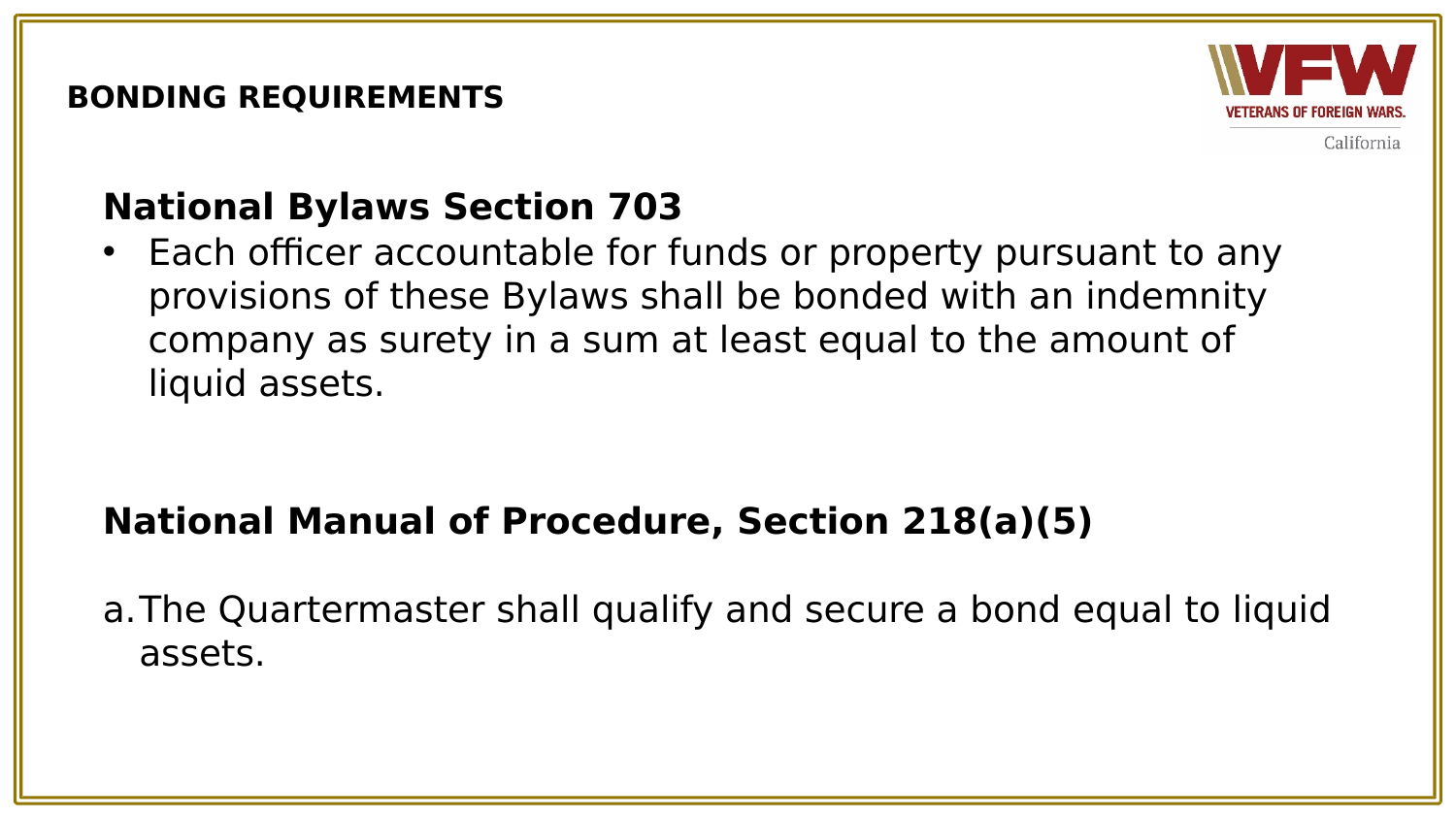

# BONDING REQUIREMENTS
National Bylaws Section 703
Each officer accountable for funds or property pursuant to any provisions of these Bylaws shall be bonded with an indemnity company as surety in a sum at least equal to the amount of liquid assets.

National Manual of Procedure, Section 218(a)(5)

The Quartermaster shall qualify and secure a bond equal to liquid assets.